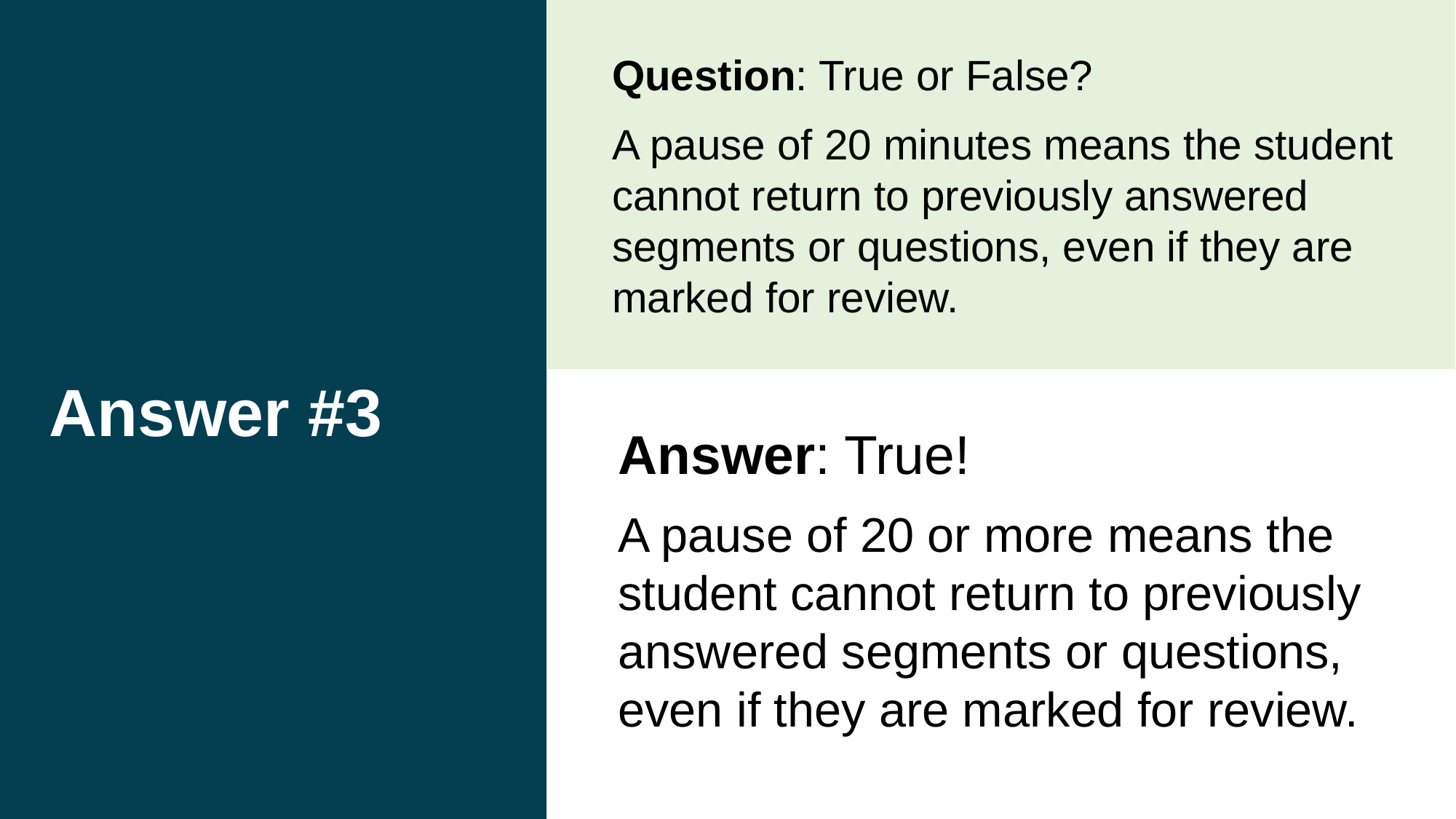

# Answer #3
Question: True or False?
A pause of 20 minutes means the student cannot return to previously answered segments or questions, even if they are marked for review.
Answer: True!
A pause of 20 or more means the student cannot return to previously answered segments or questions, even if they are marked for review.